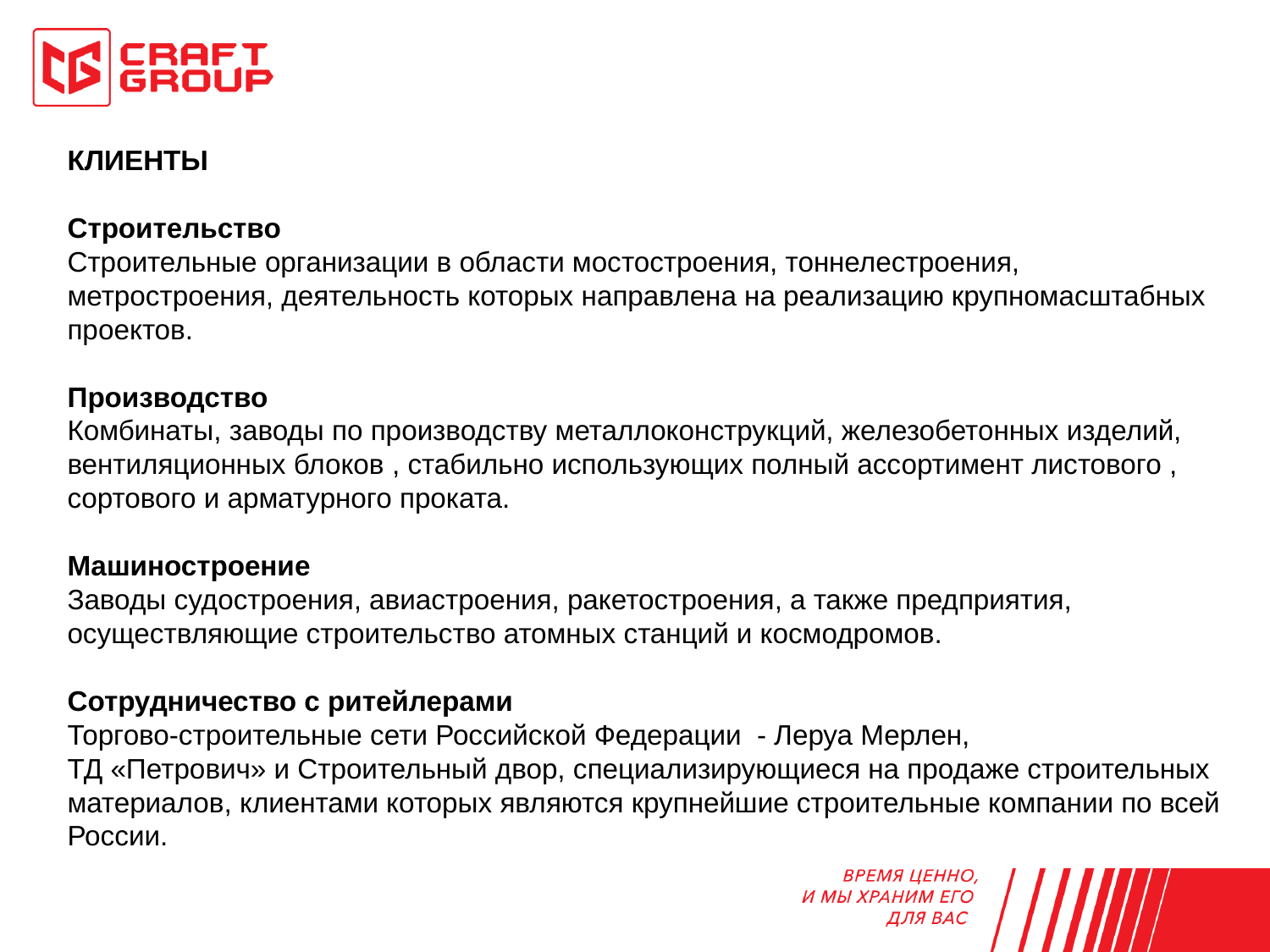

КЛИЕНТЫ
Строительство
Строительные организации в области мостостроения, тоннелестроения, метростроения, деятельность которых направлена на реализацию крупномасштабных проектов.

Производство
Комбинаты, заводы по производству металлоконструкций, железобетонных изделий, вентиляционных блоков , стабильно использующих полный ассортимент листового , сортового и арматурного проката.

Машиностроение
Заводы судостроения, авиастроения, ракетостроения, а также предприятия, осуществляющие строительство атомных станций и космодромов.

Сотрудничество с ритейлерами
Торгово-строительные сети Российской Федерации  - Леруа Мерлен,
ТД «Петрович» и Строительный двор, специализирующиеся на продаже строительных материалов, клиентами которых являются крупнейшие строительные компании по всей России.